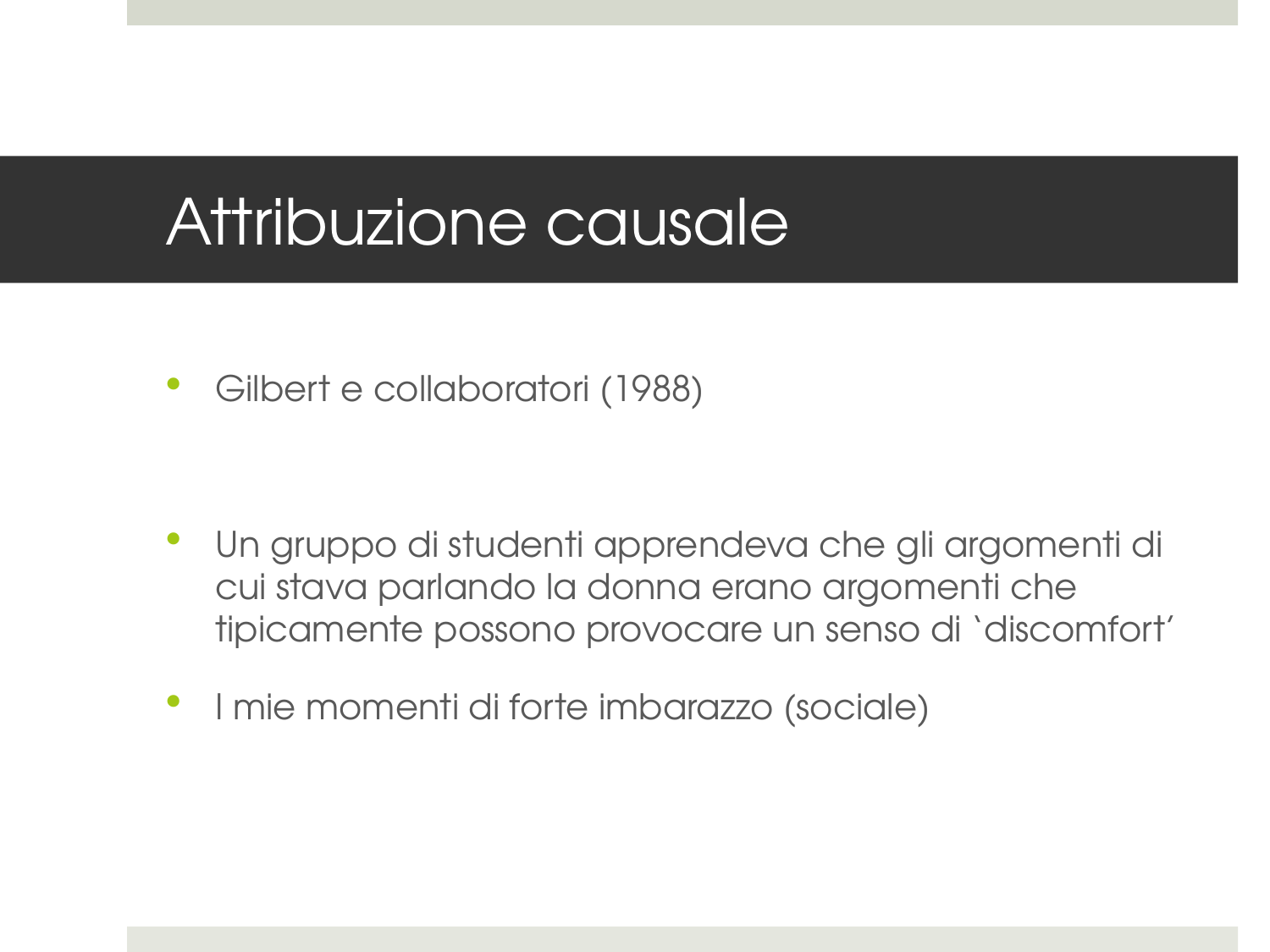

# Attribuzione causale
Gilbert e collaboratori (1988)

Un gruppo di studenti apprendeva che gli argomenti di cui stava parlando la donna erano argomenti che tipicamente possono provocare un senso di ‘discomfort’
I mie momenti di forte imbarazzo (sociale)